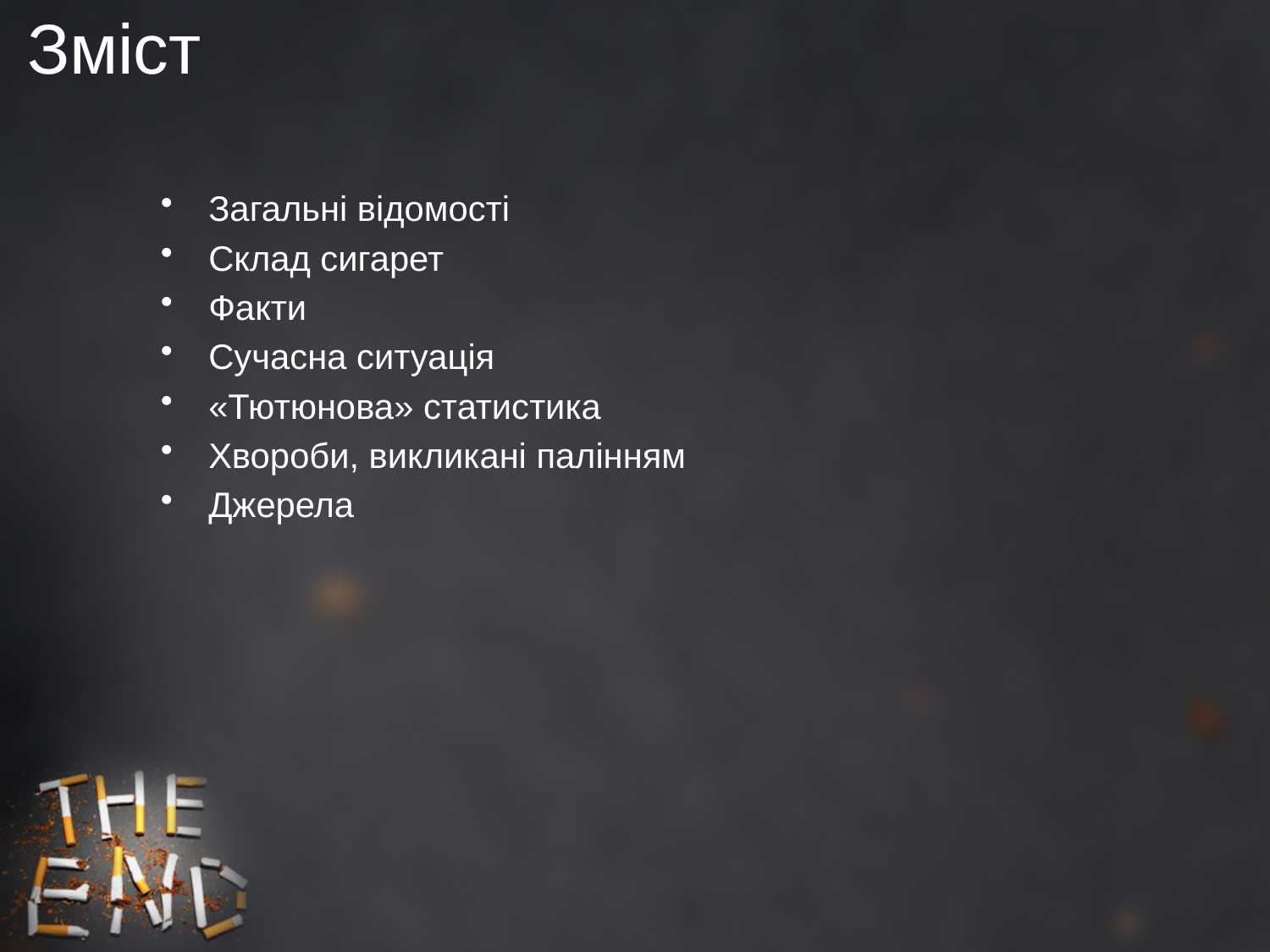

# Зміст
Загальні відомості
Склад сигарет
Факти
Сучасна ситуація
«Тютюнова» статистика
Хвороби, викликані палінням
Джерела